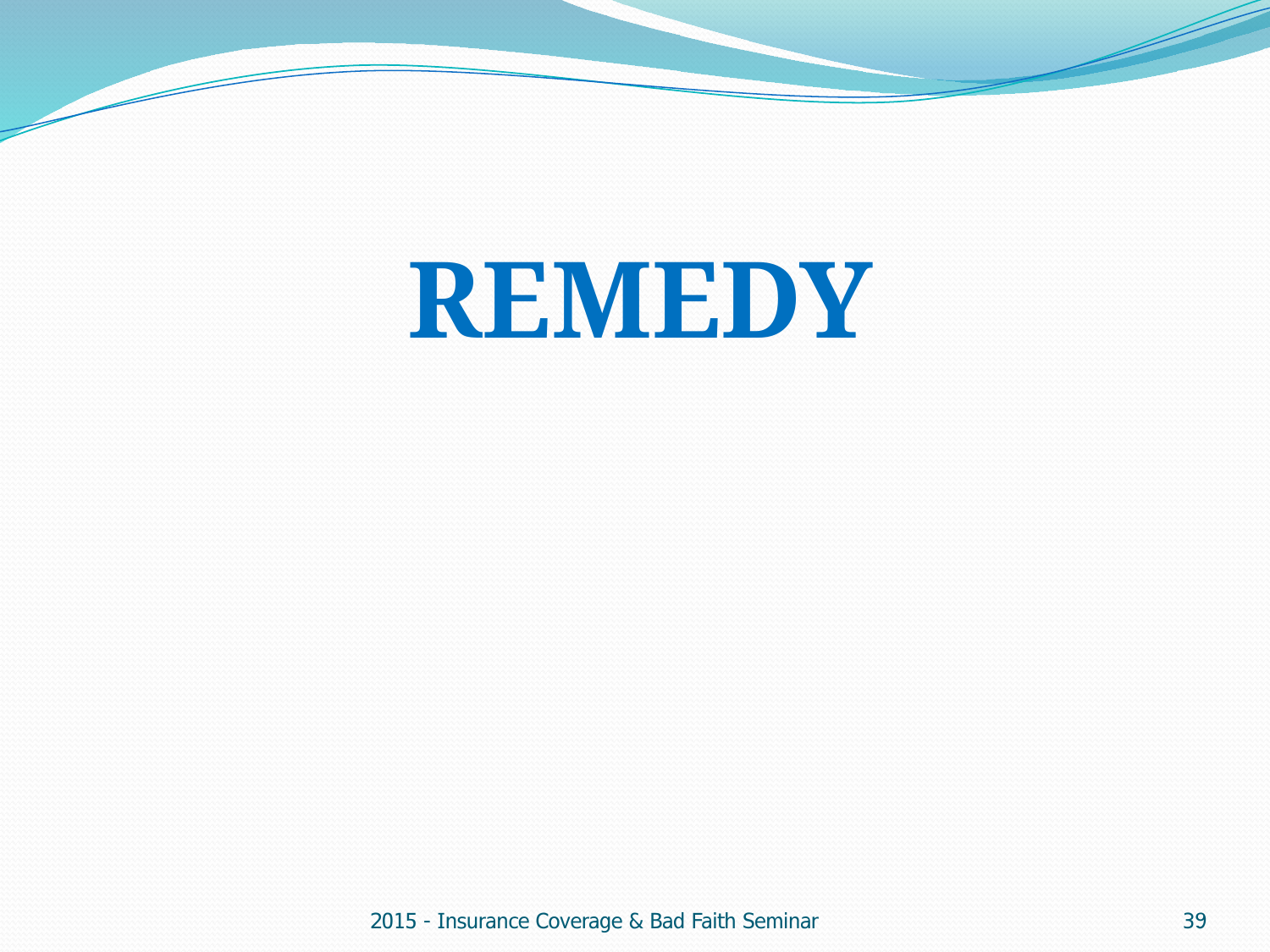

# REMEDY
2015 - Insurance Coverage & Bad Faith Seminar
39